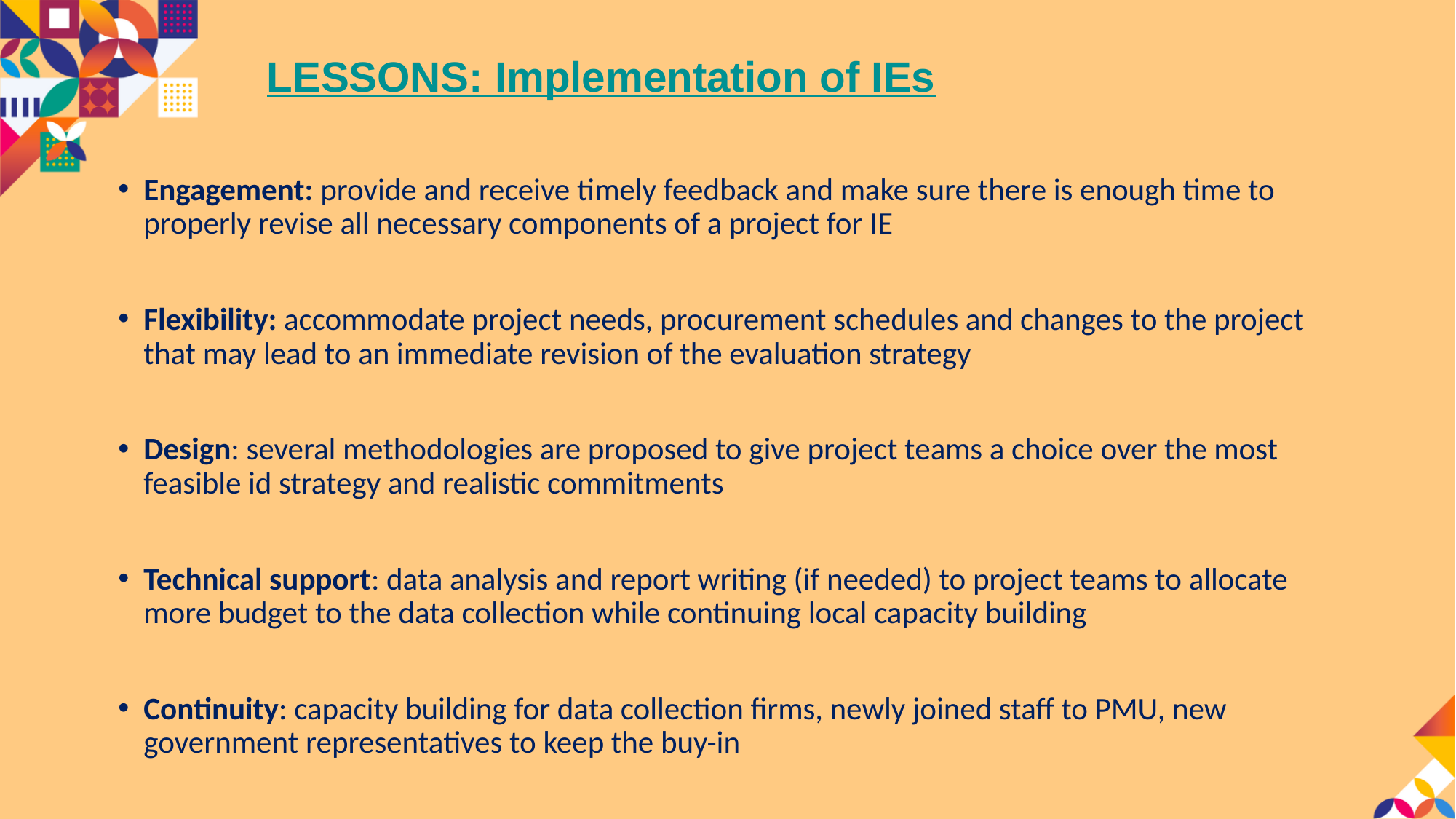

# LESSONS: Implementation of IEs
Engagement: provide and receive timely feedback and make sure there is enough time to properly revise all necessary components of a project for IE

Flexibility: accommodate project needs, procurement schedules and changes to the project that may lead to an immediate revision of the evaluation strategy

Design: several methodologies are proposed to give project teams a choice over the most feasible id strategy and realistic commitments

Technical support: data analysis and report writing (if needed) to project teams to allocate more budget to the data collection while continuing local capacity building

Continuity: capacity building for data collection firms, newly joined staff to PMU, new government representatives to keep the buy-in